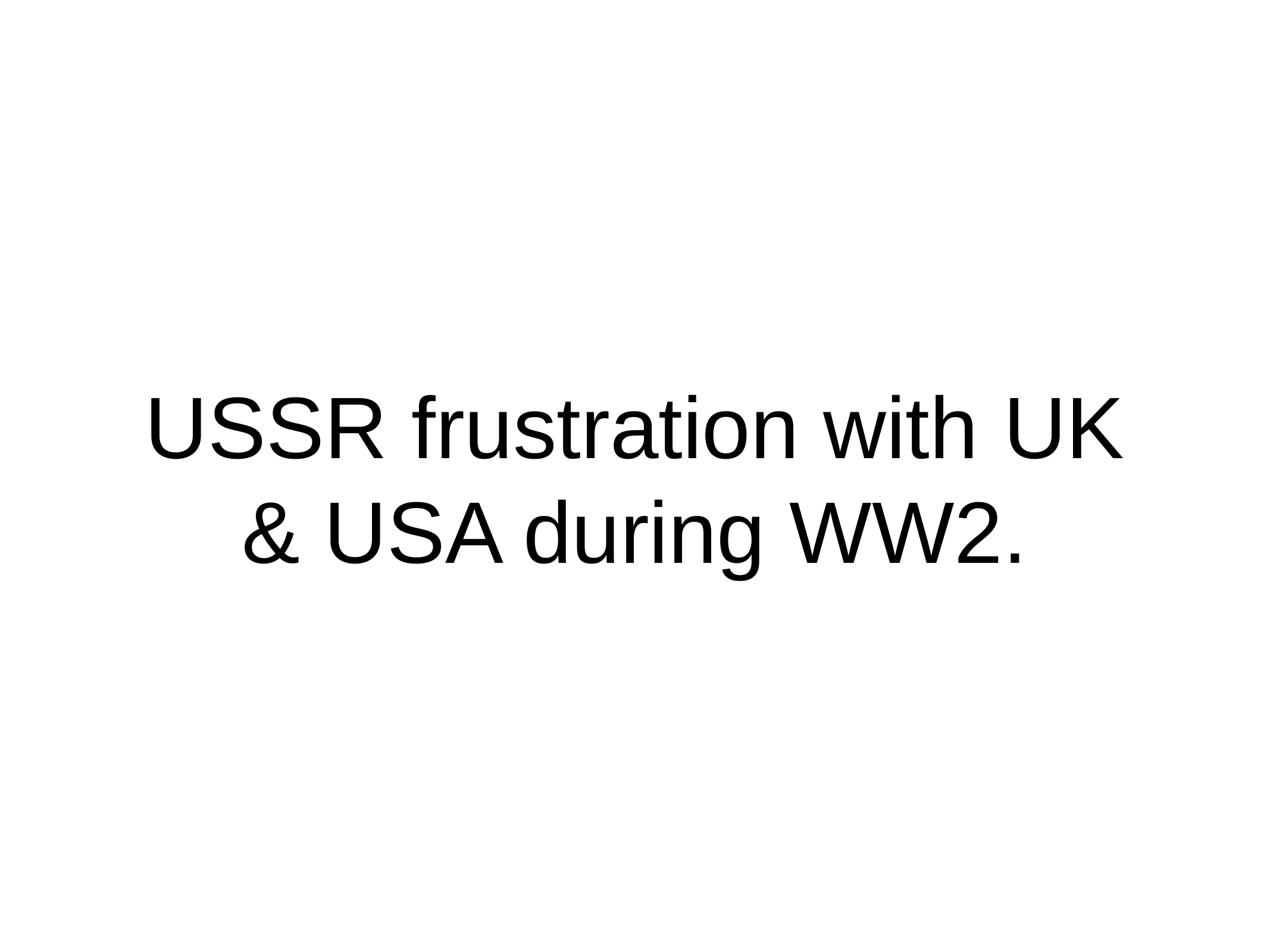

# USSR frustration with UK & USA during WW2.